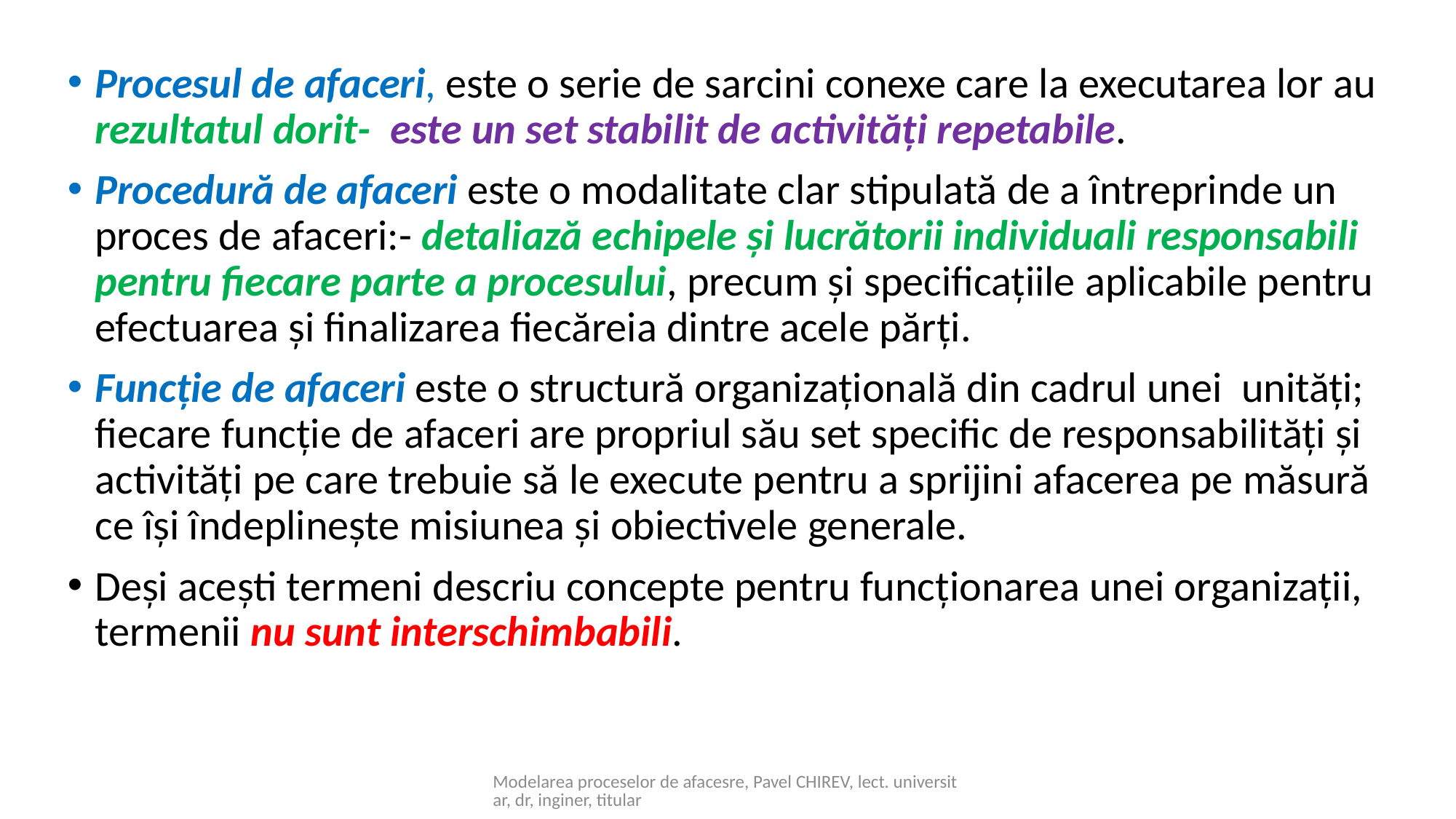

Procesul de afaceri, este o serie de sarcini conexe care la executarea lor au rezultatul dorit-  este un set stabilit de activități repetabile.
Procedură de afaceri este o modalitate clar stipulată de a întreprinde un proces de afaceri:- detaliază echipele și lucrătorii individuali responsabili pentru fiecare parte a procesului, precum și specificațiile aplicabile pentru efectuarea și finalizarea fiecăreia dintre acele părți.
Funcție de afaceri este o structură organizațională din cadrul unei  unități; fiecare funcție de afaceri are propriul său set specific de responsabilități și activități pe care trebuie să le execute pentru a sprijini afacerea pe măsură ce își îndeplinește misiunea și obiectivele generale.
Deși acești termeni descriu concepte pentru funcționarea unei organizații, termenii nu sunt interschimbabili.
Modelarea proceselor de afacesre, Pavel CHIREV, lect. universitar, dr, inginer, titular